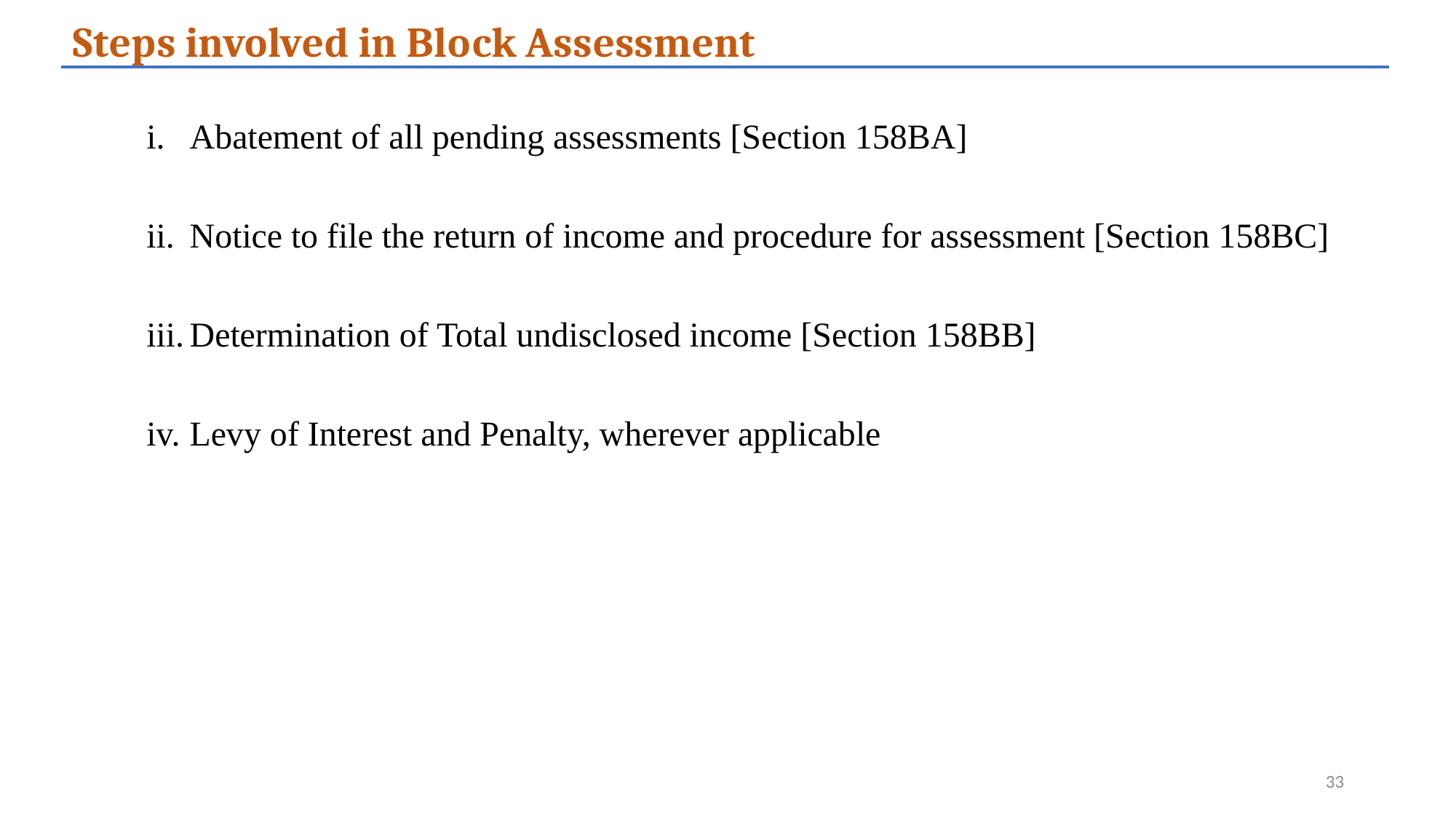

Steps involved in Block Assessment
Abatement of all pending assessments [Section 158BA]
Notice to file the return of income and procedure for assessment [Section 158BC]
Determination of Total undisclosed income [Section 158BB]
Levy of Interest and Penalty, wherever applicable

33